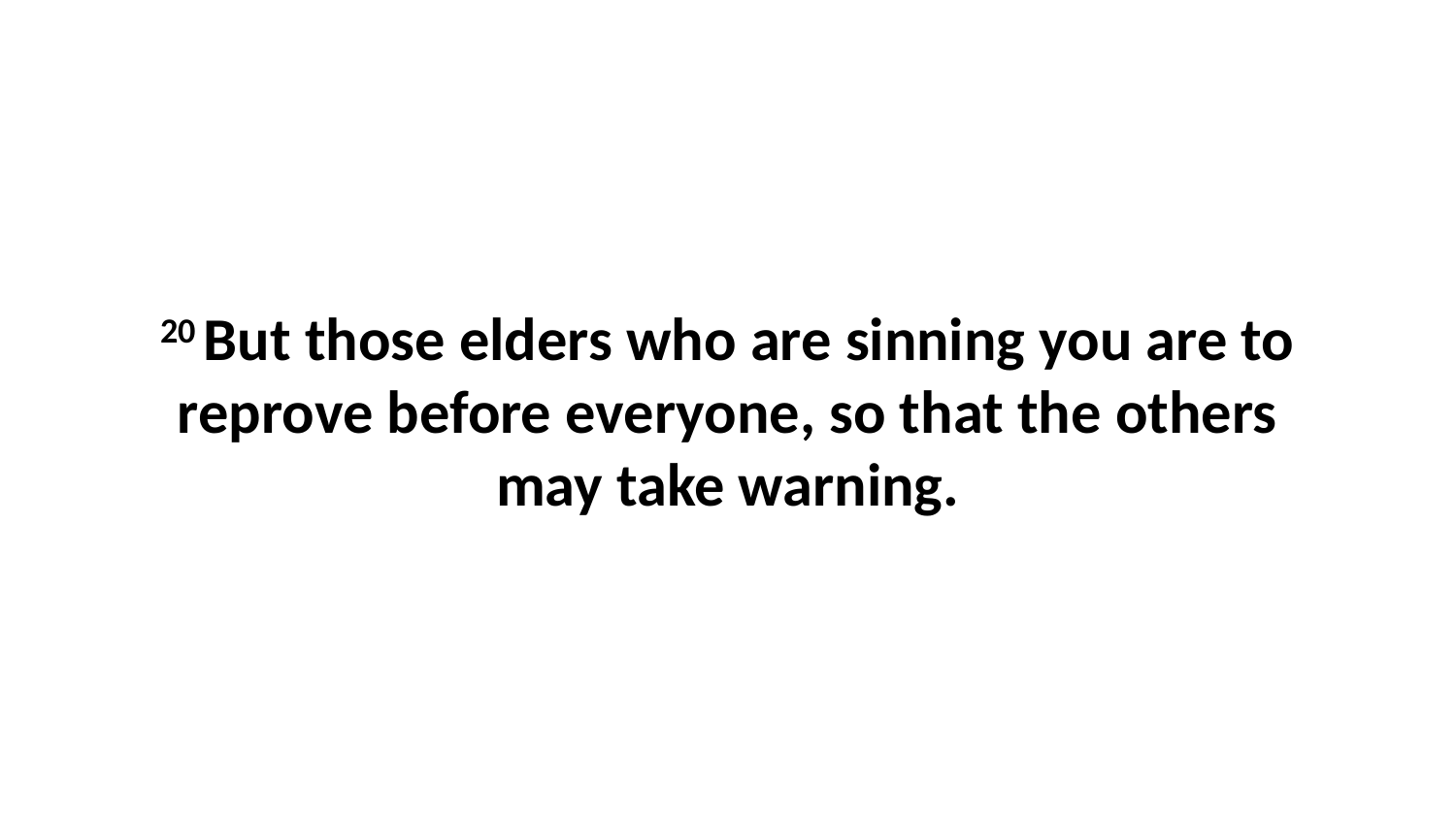

20 But those elders who are sinning you are to reprove before everyone, so that the others may take warning.